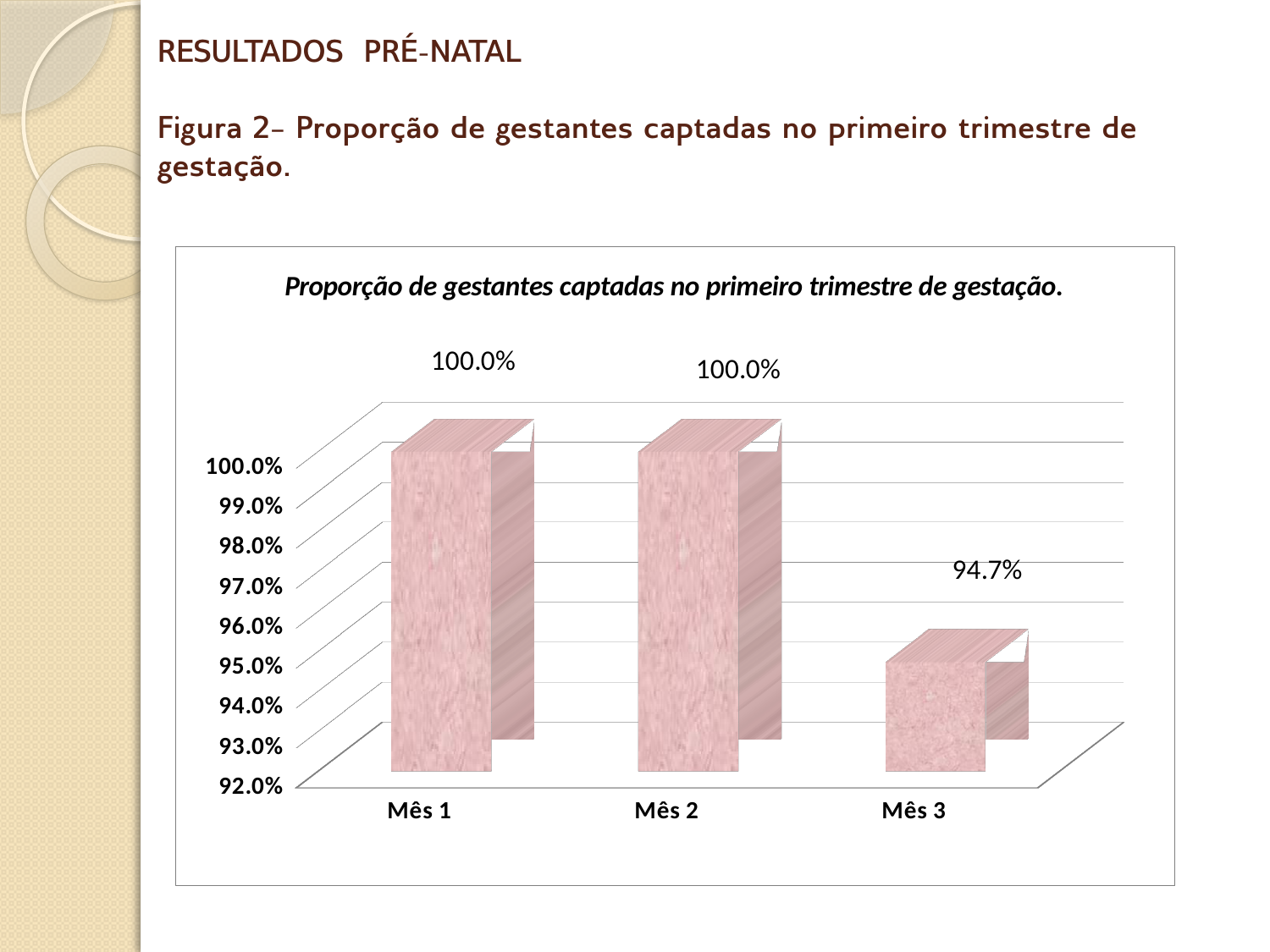

# RESULTADOS  PRÉ-NATAL Figura 2– Proporção de gestantes captadas no primeiro trimestre de gestação.

### Chart

| Category |
|---|

[unsupported chart]

### Chart

| Category |
|---|